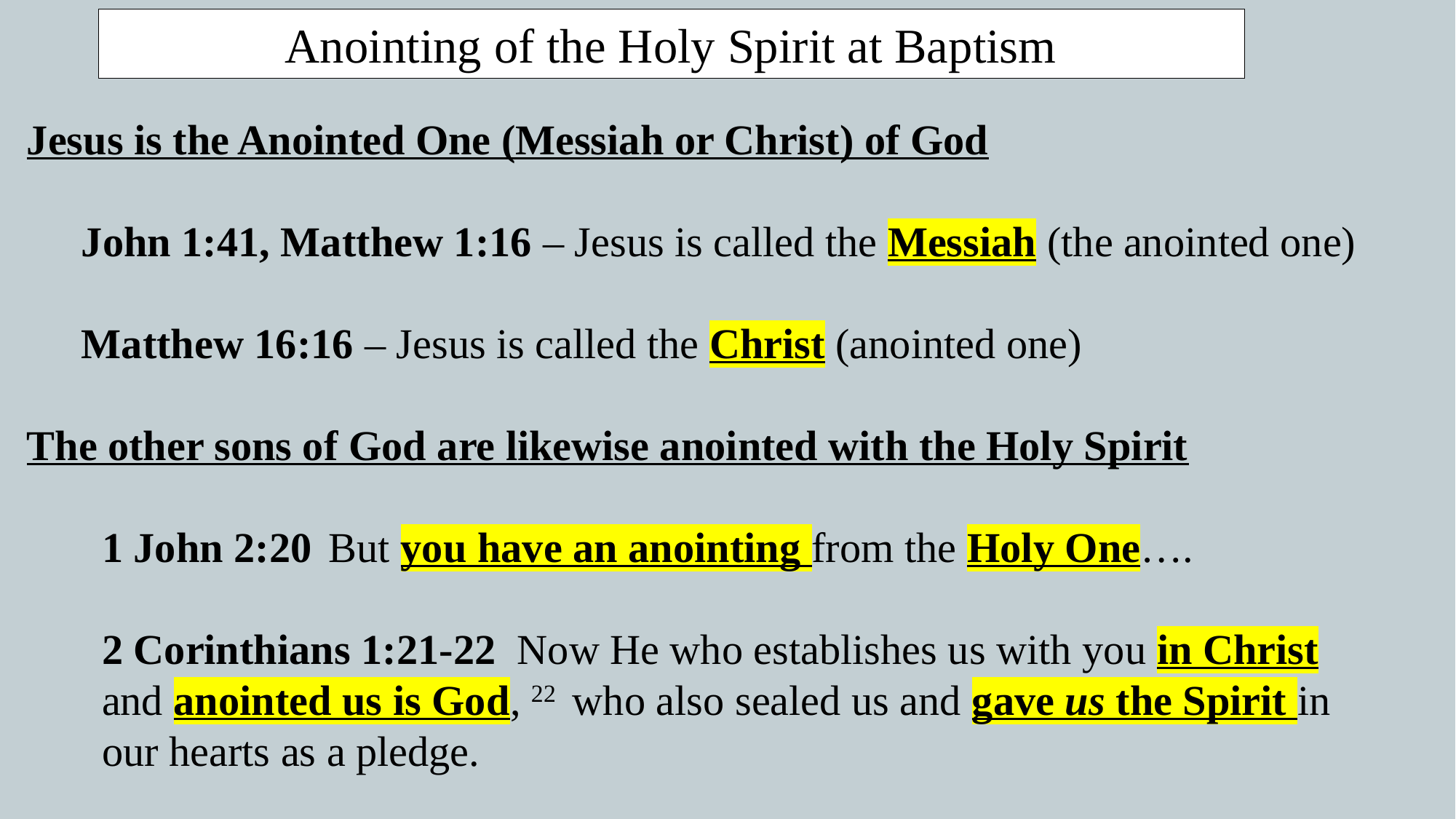

Anointing of the Holy Spirit at Baptism
Jesus is the Anointed One (Messiah or Christ) of God

John 1:41, Matthew 1:16 – Jesus is called the Messiah (the anointed one)

Matthew 16:16 – Jesus is called the Christ (anointed one)

The other sons of God are likewise anointed with the Holy Spirit

1 John 2:20  But you have an anointing from the Holy One….
2 Corinthians 1:21-22  Now He who establishes us with you in Christ and anointed us is God, 22  who also sealed us and gave us the Spirit in our hearts as a pledge.